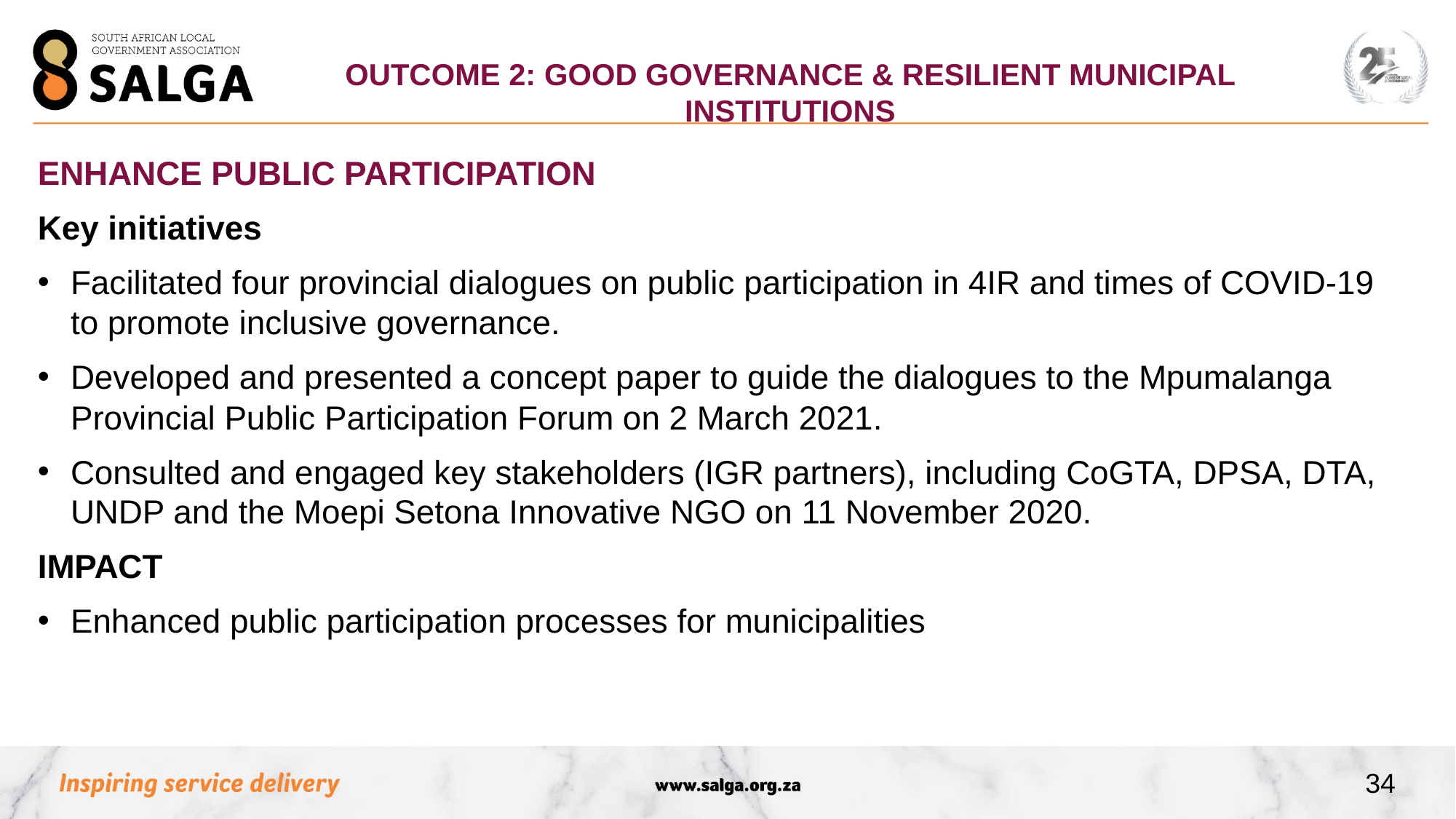

OUTCOME 2: Good governance & resilient municipal institutions
ENHANCE PUBLIC PARTICIPATION
Key initiatives
Facilitated four provincial dialogues on public participation in 4IR and times of COVID-19 to promote inclusive governance.
Developed and presented a concept paper to guide the dialogues to the Mpumalanga Provincial Public Participation Forum on 2 March 2021.
Consulted and engaged key stakeholders (IGR partners), including CoGTA, DPSA, DTA, UNDP and the Moepi Setona Innovative NGO on 11 November 2020.
IMPACT
Enhanced public participation processes for municipalities

34